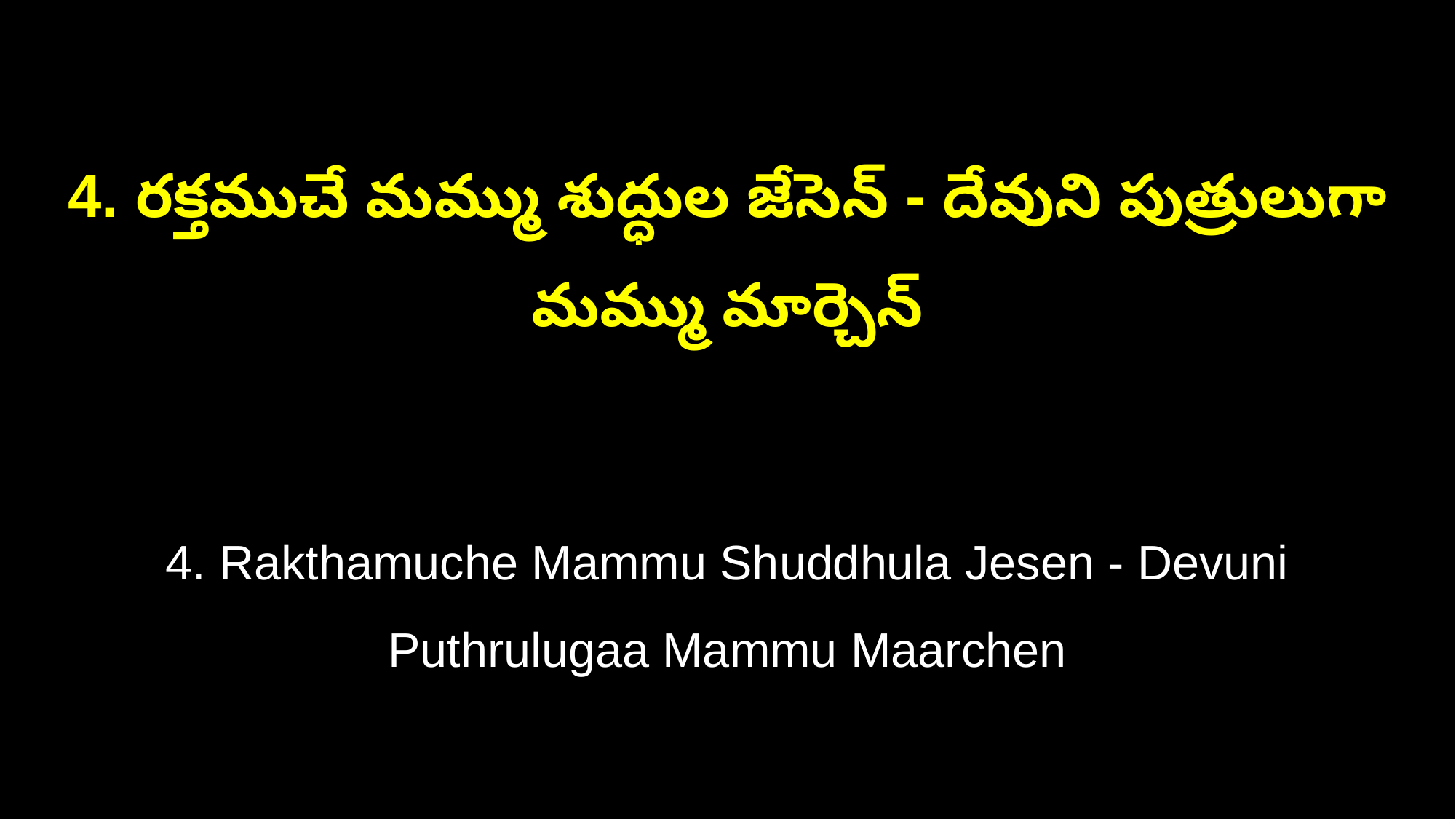

4. రక్తముచే మమ్ము శుద్ధుల జేసెన్ - దేవుని పుత్రులుగా మమ్ము మార్చెన్
4. Rakthamuche Mammu Shuddhula Jesen - Devuni Puthrulugaa Mammu Maarchen